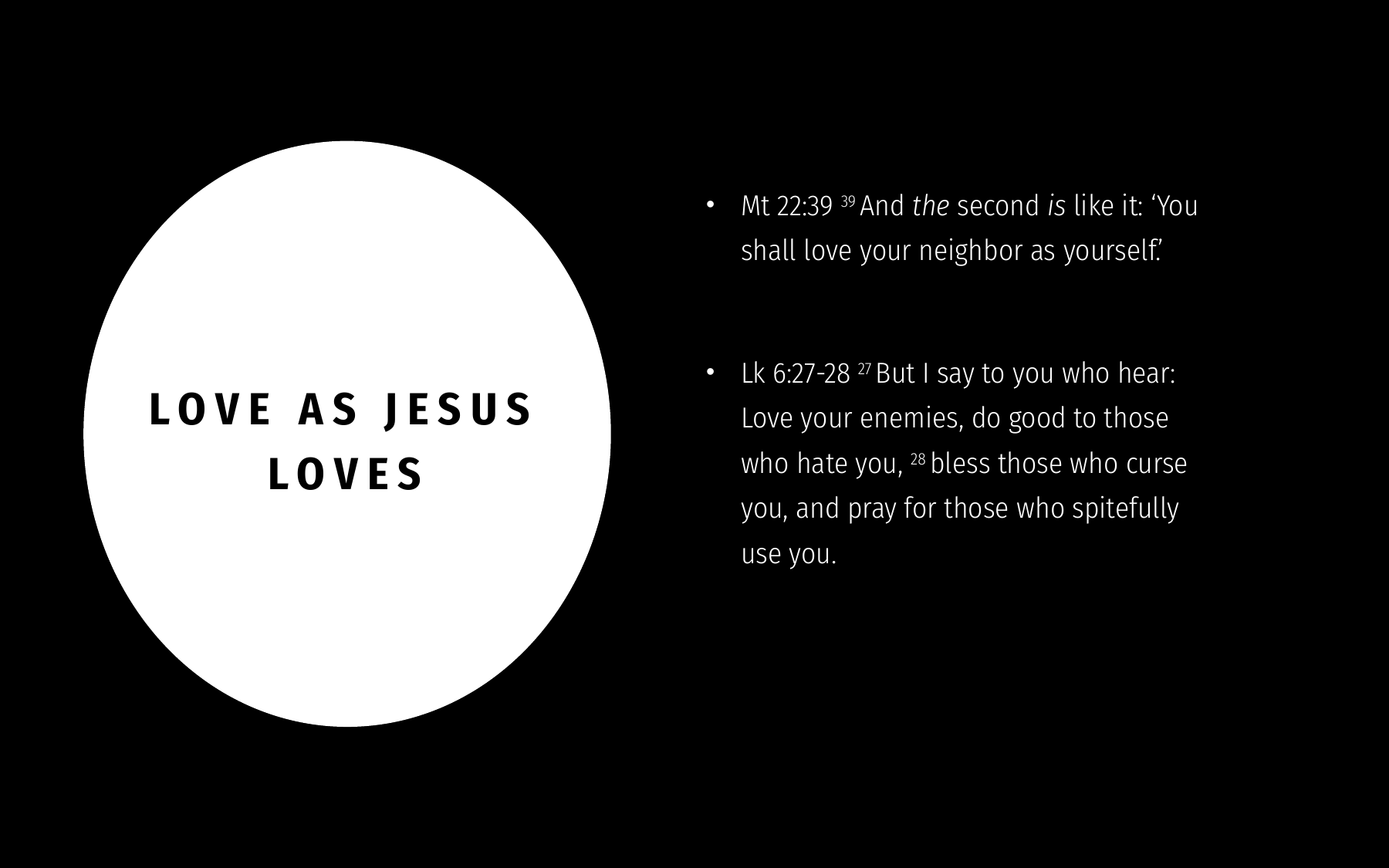

Mt 22:39 39 And the second is like it: ‘You shall love your neighbor as yourself.’

Lk 6:27-28 27 But I say to you who hear: Love your enemies, do good to those who hate you, 28 bless those who curse you, and pray for those who spitefully use you.

# Love as jesus loves